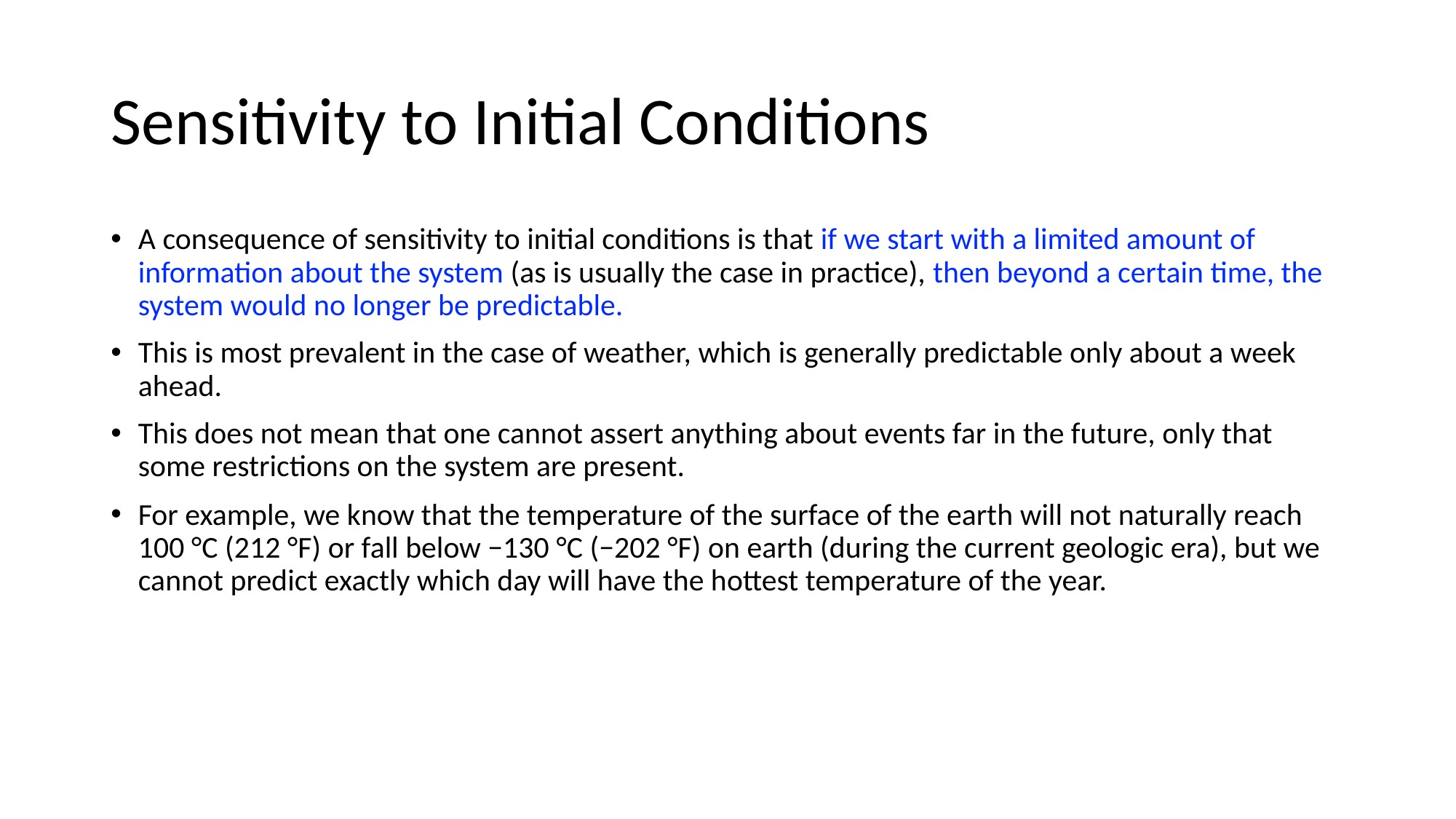

# Sensitivity to Initial Conditions
A consequence of sensitivity to initial conditions is that if we start with a limited amount of information about the system (as is usually the case in practice), then beyond a certain time, the system would no longer be predictable.
This is most prevalent in the case of weather, which is generally predictable only about a week ahead.
This does not mean that one cannot assert anything about events far in the future, only that some restrictions on the system are present.
For example, we know that the temperature of the surface of the earth will not naturally reach 100 °C (212 °F) or fall below −130 °C (−202 °F) on earth (during the current geologic era), but we cannot predict exactly which day will have the hottest temperature of the year.